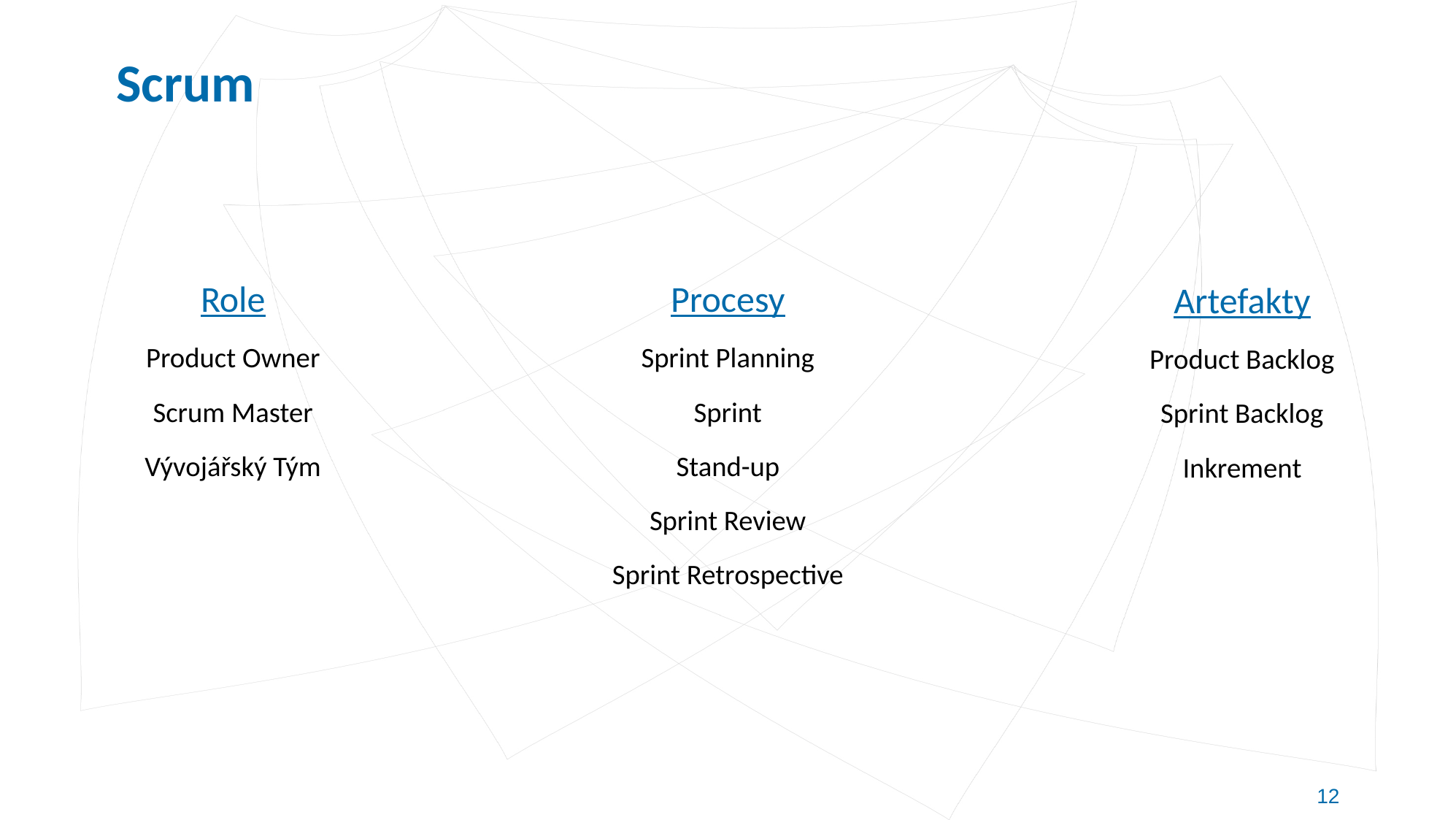

# Scrum
Role
Product Owner
Scrum Master
Vývojářský Tým

Procesy
Sprint Planning
Sprint
Stand-up
Sprint Review
Sprint Retrospective

Artefakty
Product Backlog
Sprint Backlog
Inkrement

12